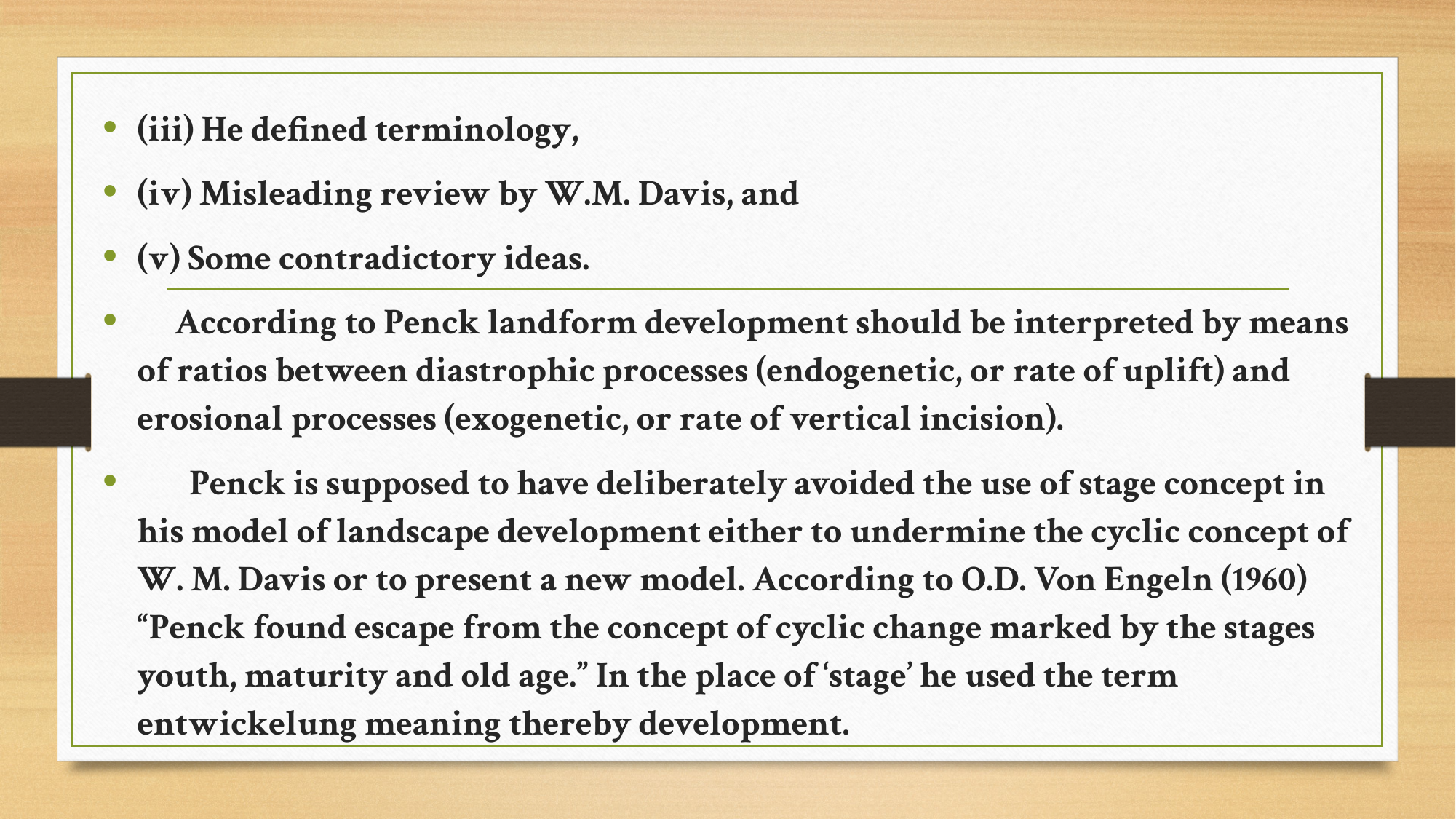

(iii) He defined terminology,
(iv) Misleading review by W.M. Davis, and
(v) Some contradictory ideas.
     According to Penck landform development should be interpreted by means of ratios between diastrophic processes (endogenetic, or rate of uplift) and erosional processes (exogenetic, or rate of vertical incision).
       Penck is supposed to have deliberately avoided the use of stage concept in his model of landscape development either to undermine the cyclic concept of W. M. Davis or to present a new model. According to O.D. Von Engeln (1960) “Penck found escape from the concept of cyclic change marked by the stages youth, maturity and old age.” In the place of ‘stage’ he used the term entwickelung meaning thereby development.